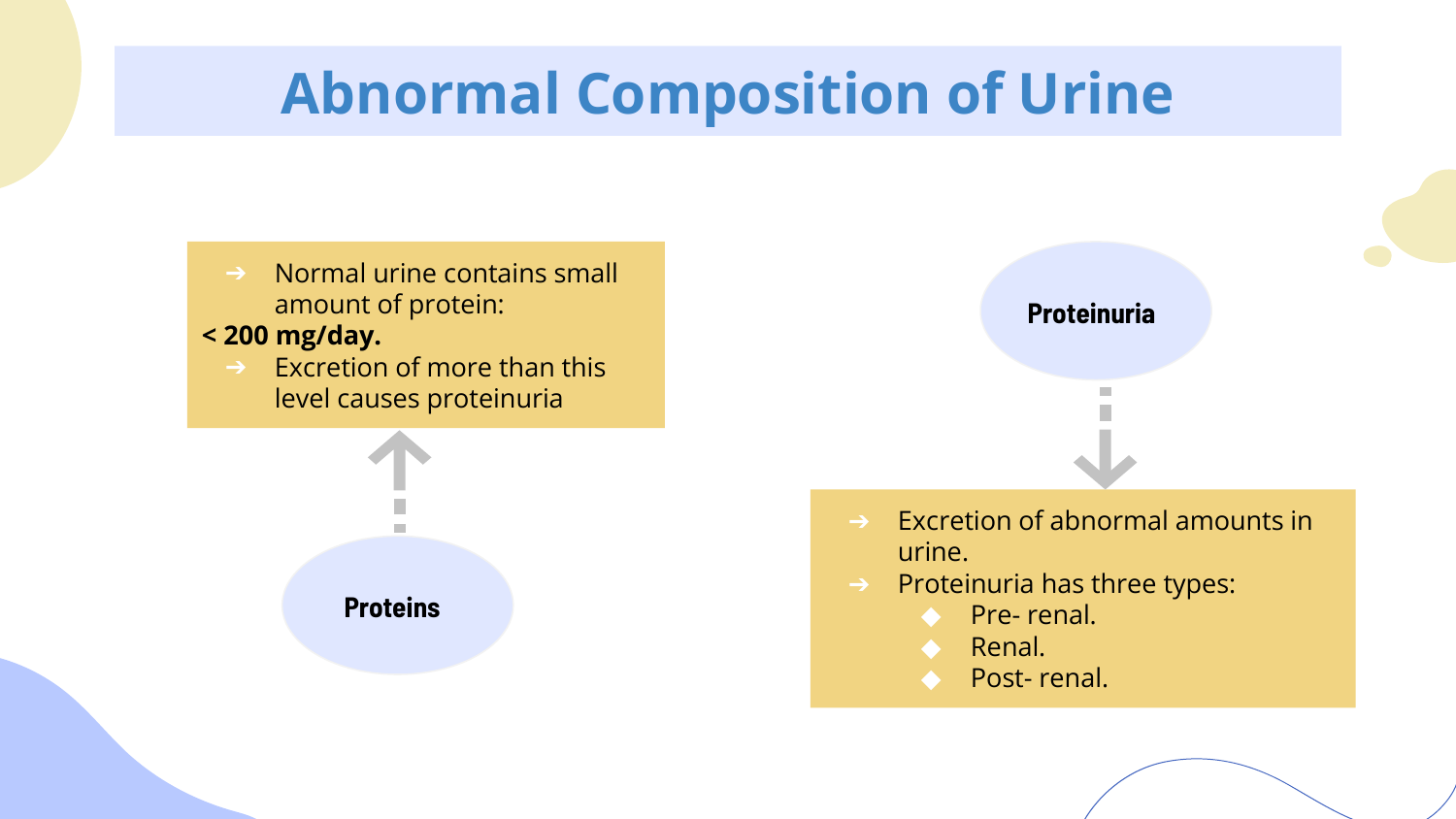

# Abnormal Composition of Urine
Normal urine contains small amount of protein:
< 200 mg/day.
Excretion of more than this level causes proteinuria

Proteinuria

Excretion of abnormal amounts in urine.
Proteinuria has three types:
Pre- renal.
Renal.
Post- renal.
Proteins